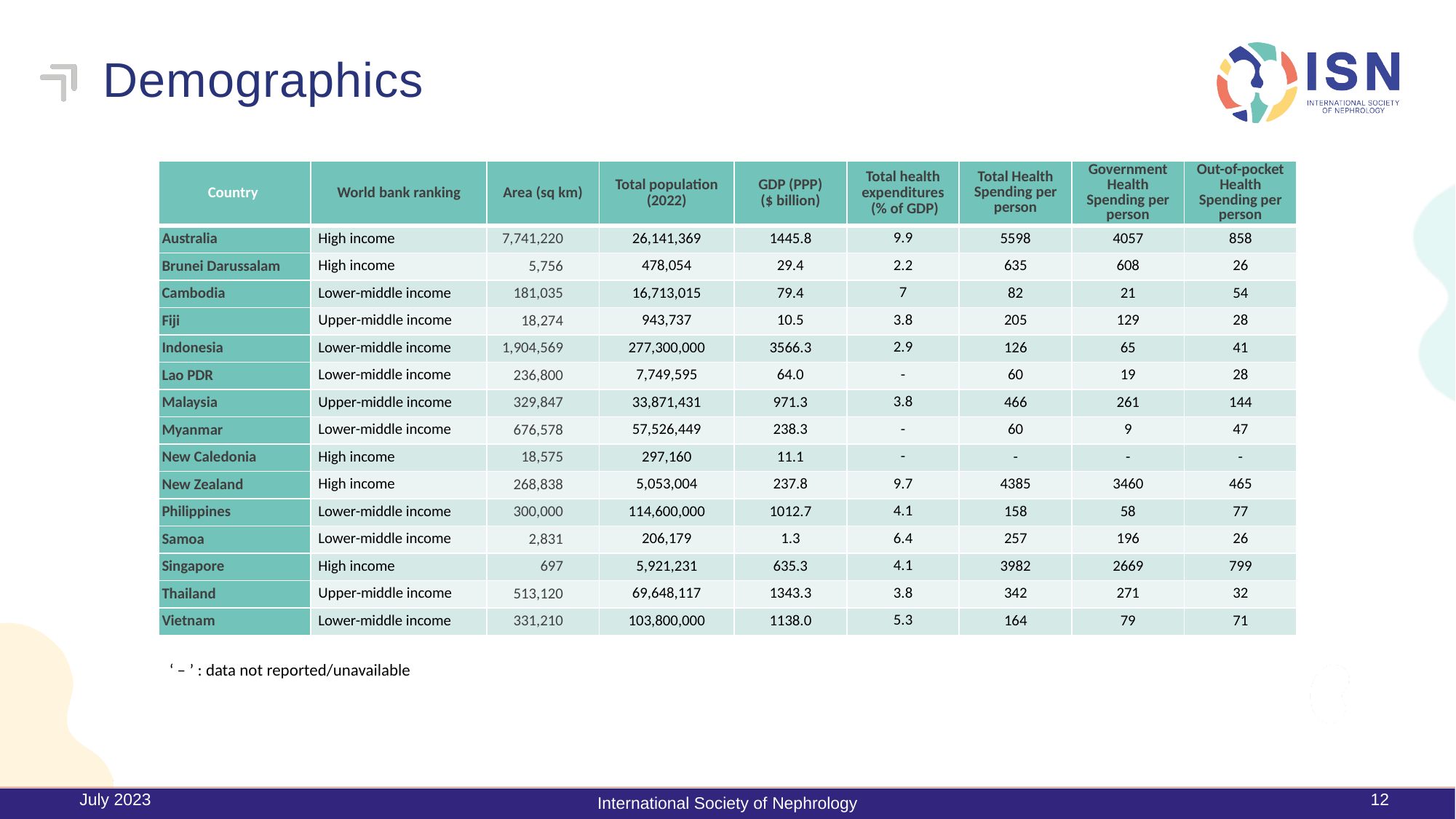

# Demographics
| Country | World bank ranking | Area (sq km) | Total population (2022) | GDP (PPP) ($ billion) | Total health expenditures (% of GDP) | Total Health Spending per person | Government Health Spending per person | Out-of-pocket Health Spending per person |
| --- | --- | --- | --- | --- | --- | --- | --- | --- |
| Australia | High income | 7,741,220 | 26,141,369 | 1445.8 | 9.9 | 5598 | 4057 | 858 |
| Brunei Darussalam | High income | 5,756 | 478,054 | 29.4 | 2.2 | 635 | 608 | 26 |
| Cambodia | Lower-middle income | 181,035 | 16,713,015 | 79.4 | 7 | 82 | 21 | 54 |
| Fiji | Upper-middle income | 18,274 | 943,737 | 10.5 | 3.8 | 205 | 129 | 28 |
| Indonesia | Lower-middle income | 1,904,569 | 277,300,000 | 3566.3 | 2.9 | 126 | 65 | 41 |
| Lao PDR | Lower-middle income | 236,800 | 7,749,595 | 64.0 | - | 60 | 19 | 28 |
| Malaysia | Upper-middle income | 329,847 | 33,871,431 | 971.3 | 3.8 | 466 | 261 | 144 |
| Myanmar | Lower-middle income | 676,578 | 57,526,449 | 238.3 | - | 60 | 9 | 47 |
| New Caledonia | High income | 18,575 | 297,160 | 11.1 | - | - | - | - |
| New Zealand | High income | 268,838 | 5,053,004 | 237.8 | 9.7 | 4385 | 3460 | 465 |
| Philippines | Lower-middle income | 300,000 | 114,600,000 | 1012.7 | 4.1 | 158 | 58 | 77 |
| Samoa | Lower-middle income | 2,831 | 206,179 | 1.3 | 6.4 | 257 | 196 | 26 |
| Singapore | High income | 697 | 5,921,231 | 635.3 | 4.1 | 3982 | 2669 | 799 |
| Thailand | Upper-middle income | 513,120 | 69,648,117 | 1343.3 | 3.8 | 342 | 271 | 32 |
| Vietnam | Lower-middle income | 331,210 | 103,800,000 | 1138.0 | 5.3 | 164 | 79 | 71 |
‘ – ’ : data not reported/unavailable
July 2023
12
International Society of Nephrology